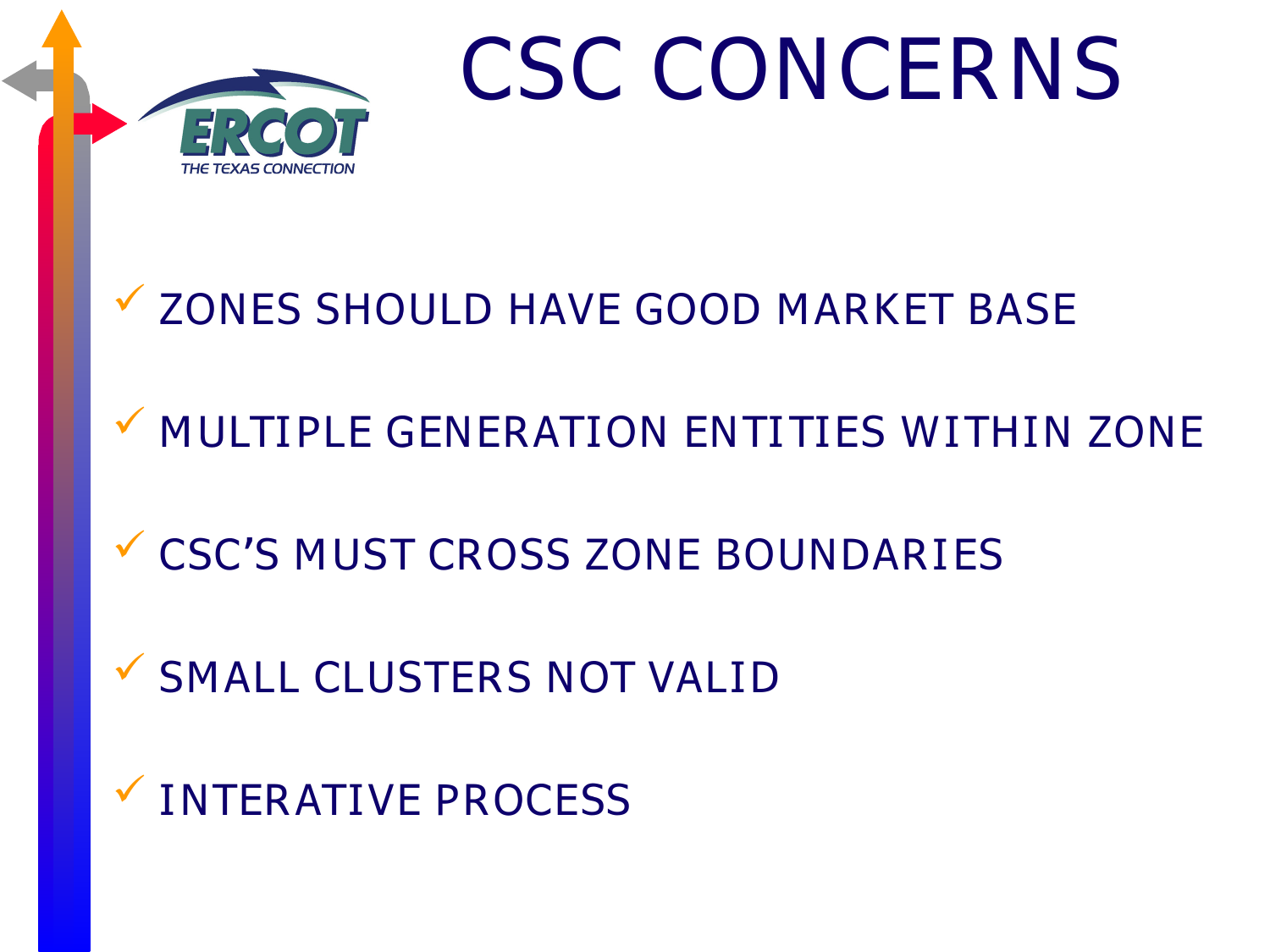

# CSC CONCERNS
ZONES SHOULD HAVE GOOD MARKET BASE

MULTIPLE GENERATION ENTITIES WITHIN ZONE

CSC’S MUST CROSS ZONE BOUNDARIES

SMALL CLUSTERS NOT VALID

INTERATIVE PROCESS